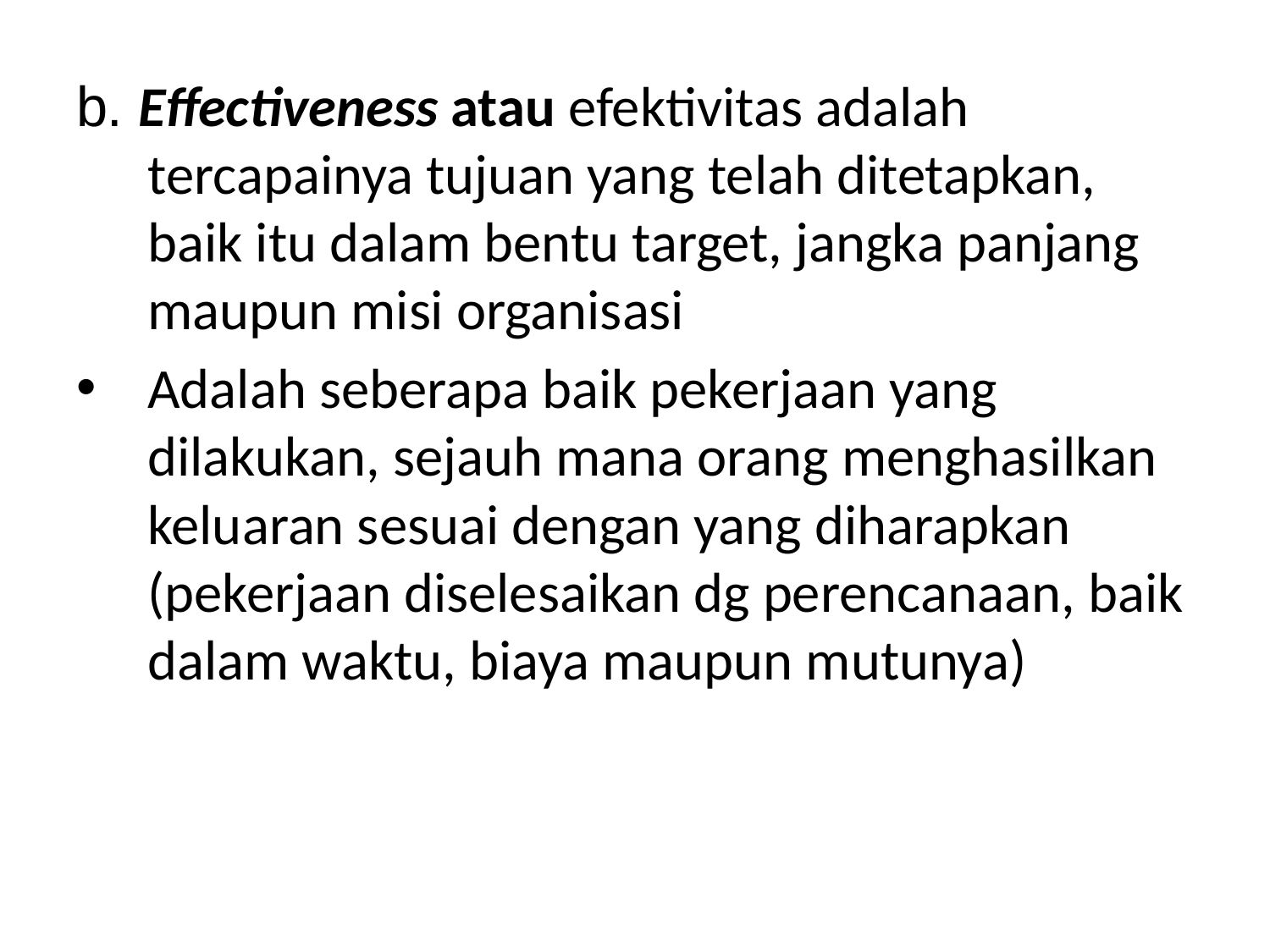

b. Effectiveness atau efektivitas adalah tercapainya tujuan yang telah ditetapkan, baik itu dalam bentu target, jangka panjang maupun misi organisasi
Adalah seberapa baik pekerjaan yang dilakukan, sejauh mana orang menghasilkan keluaran sesuai dengan yang diharapkan (pekerjaan diselesaikan dg perencanaan, baik dalam waktu, biaya maupun mutunya)